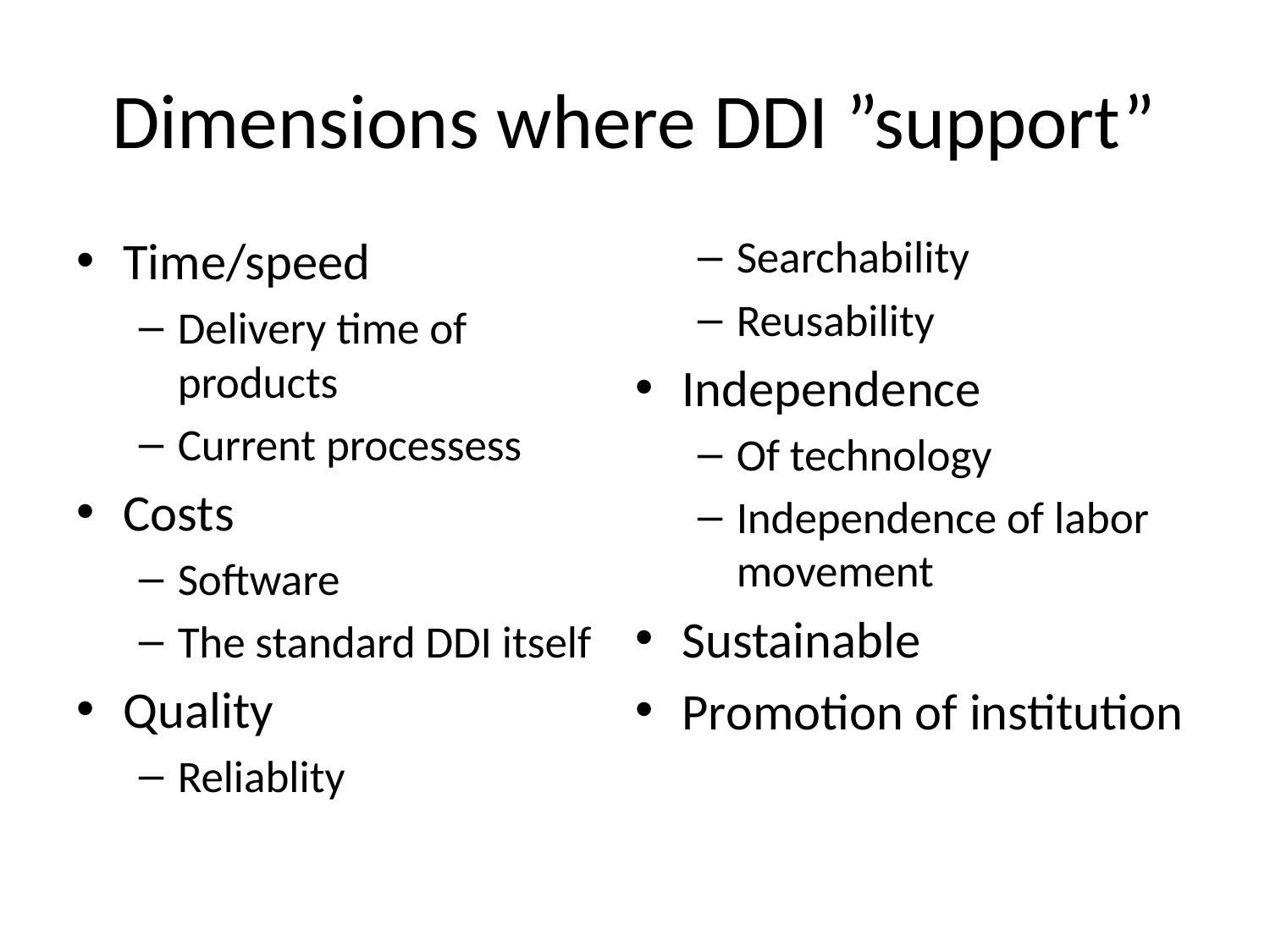

# Dimensions where DDI ”support”
Time/speed
Delivery time of products
Current processess
Costs
Software
The standard DDI itself
Quality
Reliablity
Searchability
Reusability
Independence
Of technology
Independence of labor movement
Sustainable
Promotion of institution